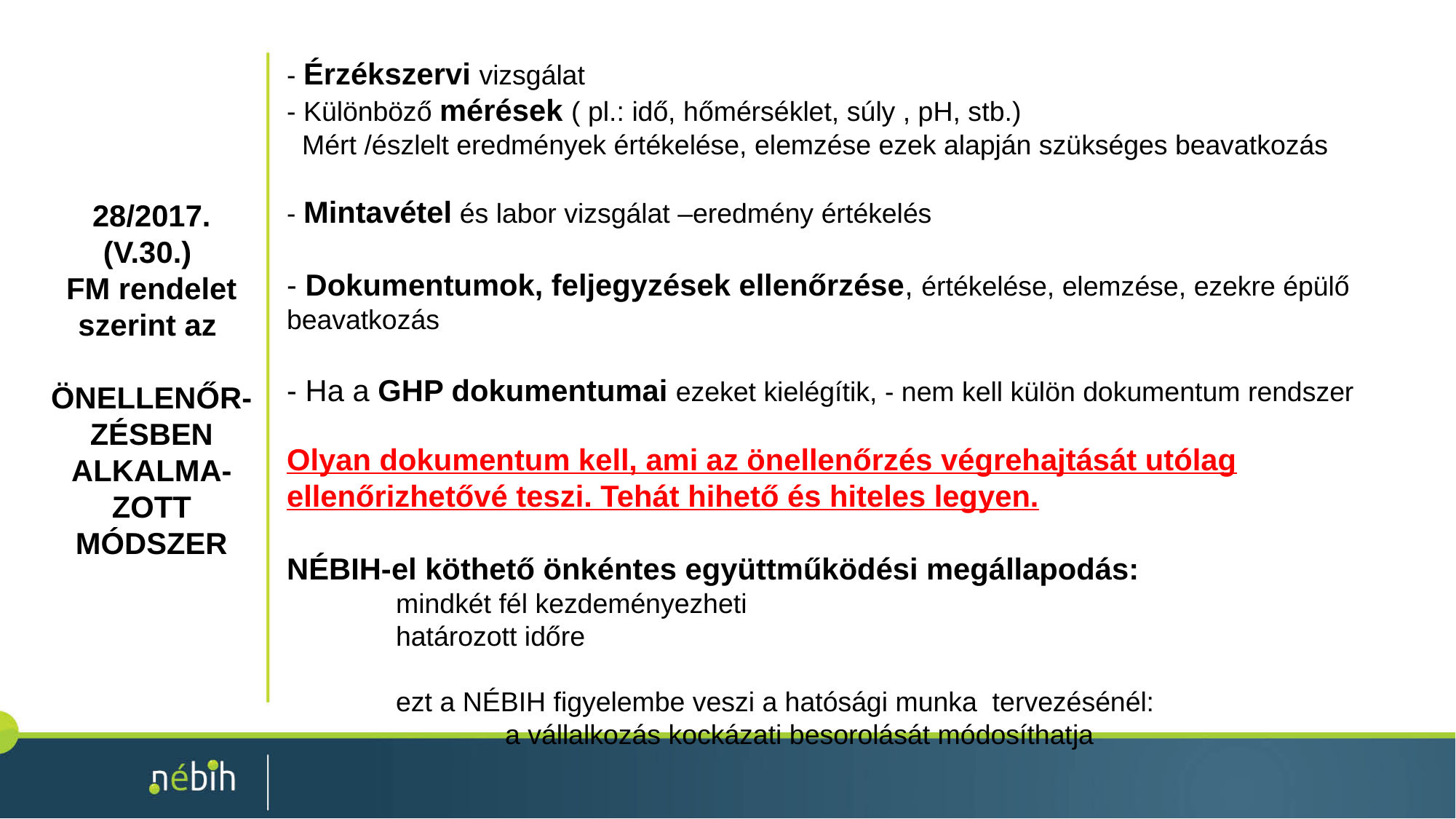

- Érzékszervi vizsgálat
- Különböző mérések ( pl.: idő, hőmérséklet, súly , pH, stb.)
  Mért /észlelt eredmények értékelése, elemzése ezek alapján szükséges beavatkozás

- Mintavétel és labor vizsgálat –eredmény értékelés

- Dokumentumok, feljegyzések ellenőrzése, értékelése, elemzése, ezekre épülő beavatkozás

- Ha a GHP dokumentumai ezeket kielégítik, - nem kell külön dokumentum rendszer

Olyan dokumentum kell, ami az önellenőrzés végrehajtását utólag ellenőrizhetővé teszi. Tehát hihető és hiteles legyen.

NÉBIH-el köthető önkéntes együttműködési megállapodás:
	mindkét fél kezdeményezheti
	határozott időre

	ezt a NÉBIH figyelembe veszi a hatósági munka  tervezésénél:
		a vállalkozás kockázati besorolását módosíthatja

 -
28/2017.
(V.30.)
FM rendelet szerint az

ÖNELLENŐR-ZÉSBEN ALKALMA-ZOTT MÓDSZER